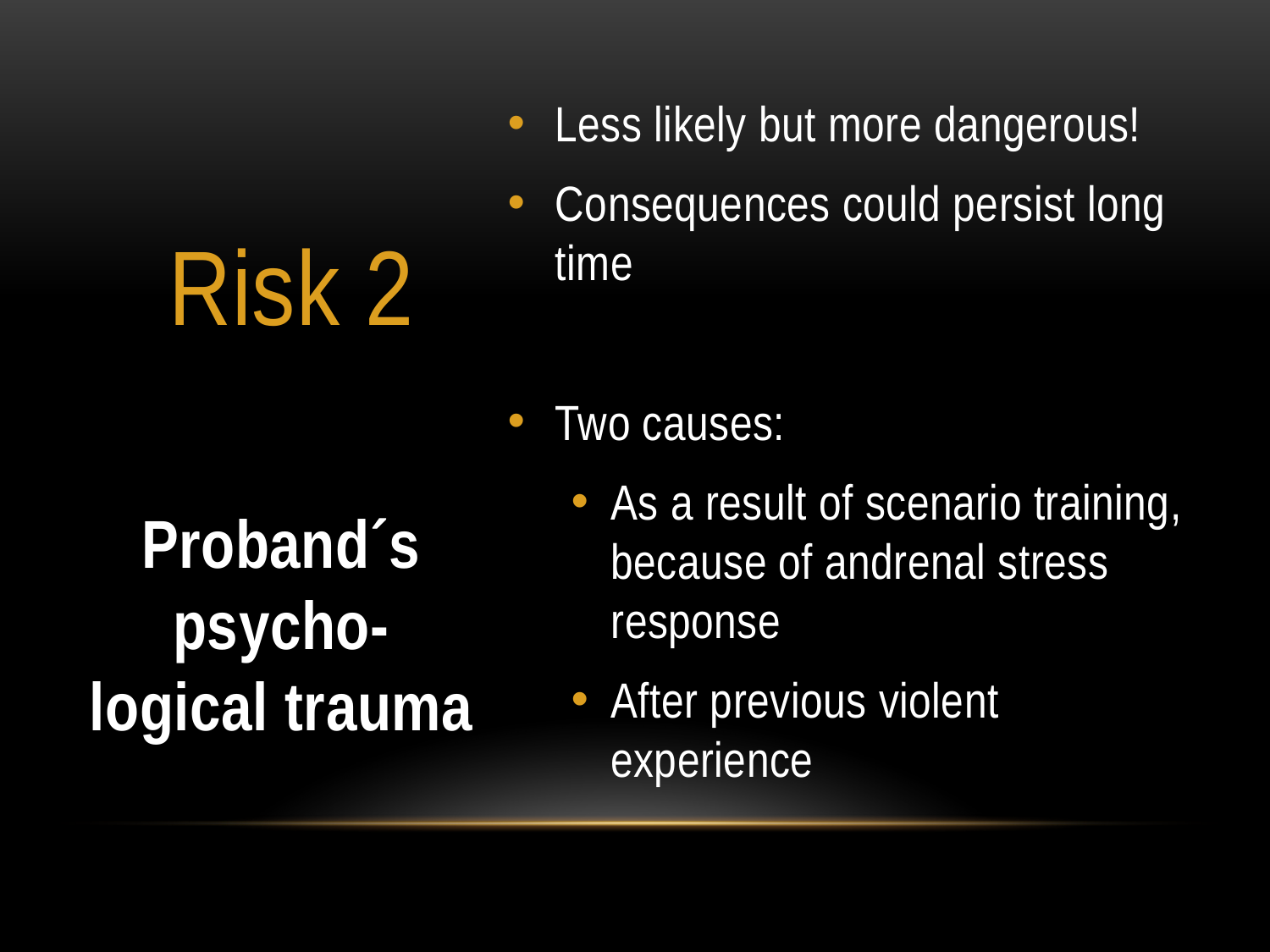

Less likely but more dangerous!
Consequences could persist long time

Two causes:
As a result of scenario training, because of andrenal stress response
After previous violent experience
# Risk 2

Proband´s psycho-logical trauma